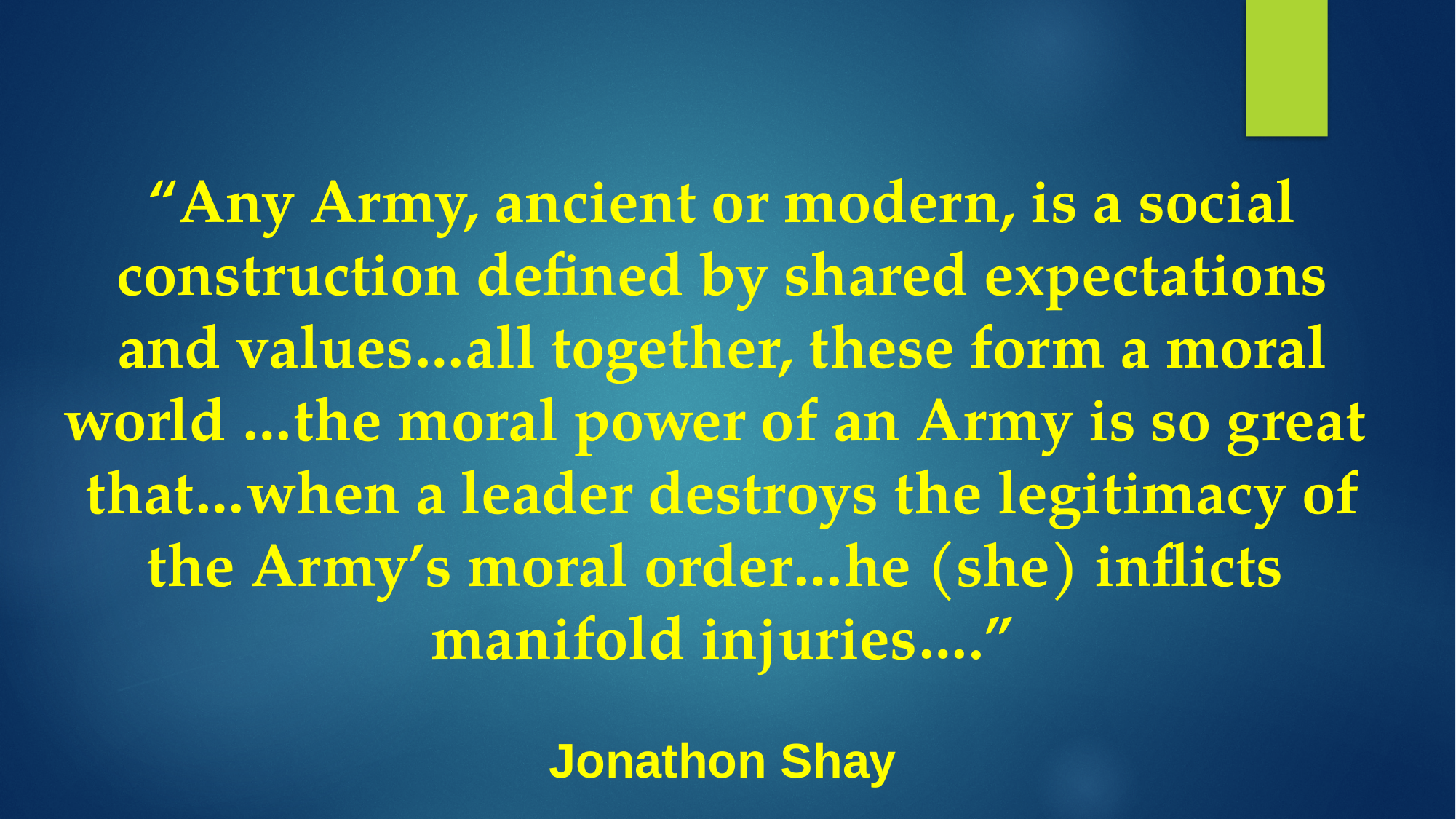

“Any Army, ancient or modern, is a social
construction defined by shared expectations
and values…all together, these form a moral
world …the moral power of an Army is so great
that…when a leader destroys the legitimacy of
the Army’s moral order…he (she) inflicts
manifold injuries….”

Jonathon Shay